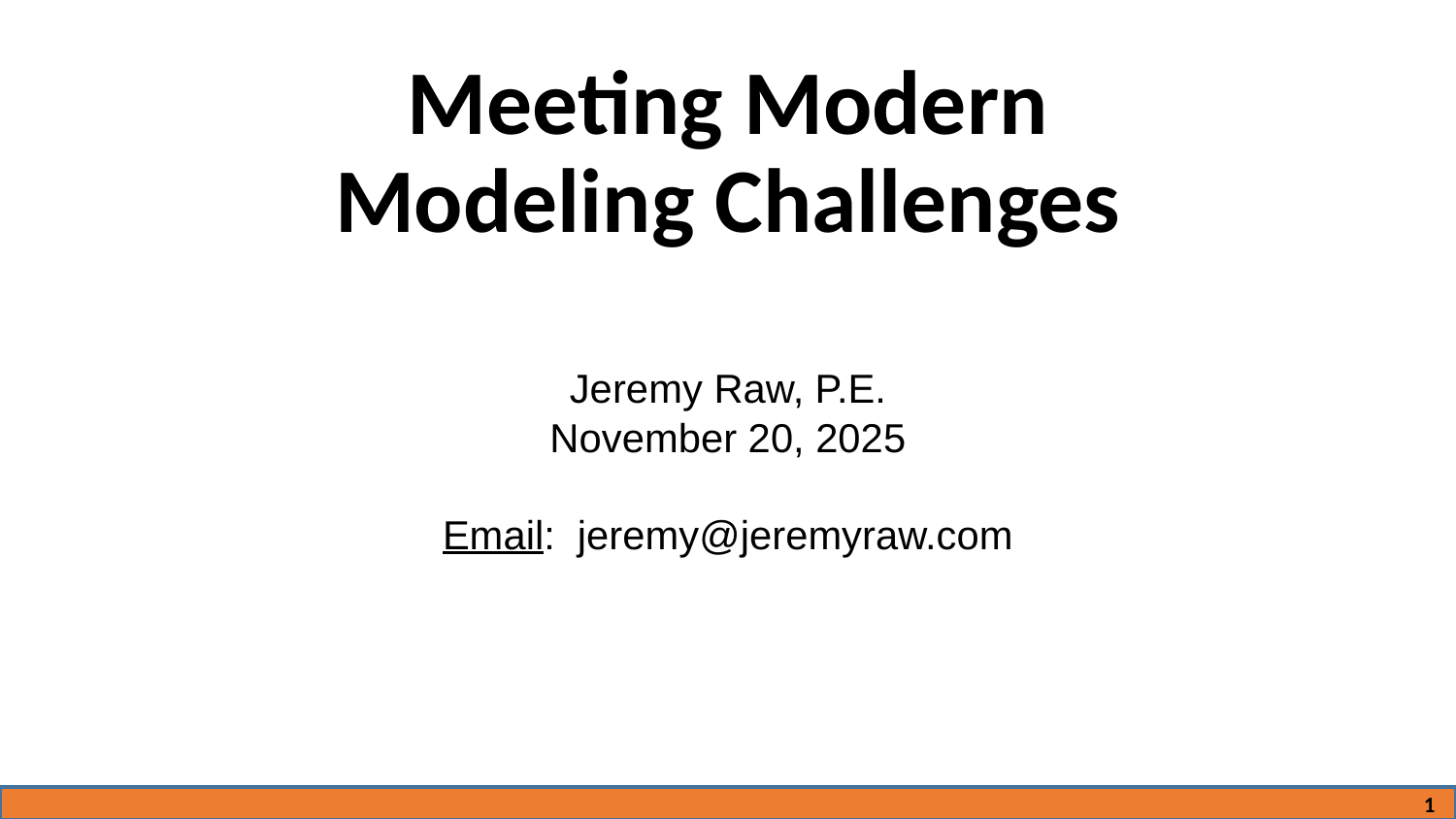

# Meeting Modern Modeling Challenges
Jeremy Raw, P.E.
November 20, 2025

Email:  jeremy@jeremyraw.com

1